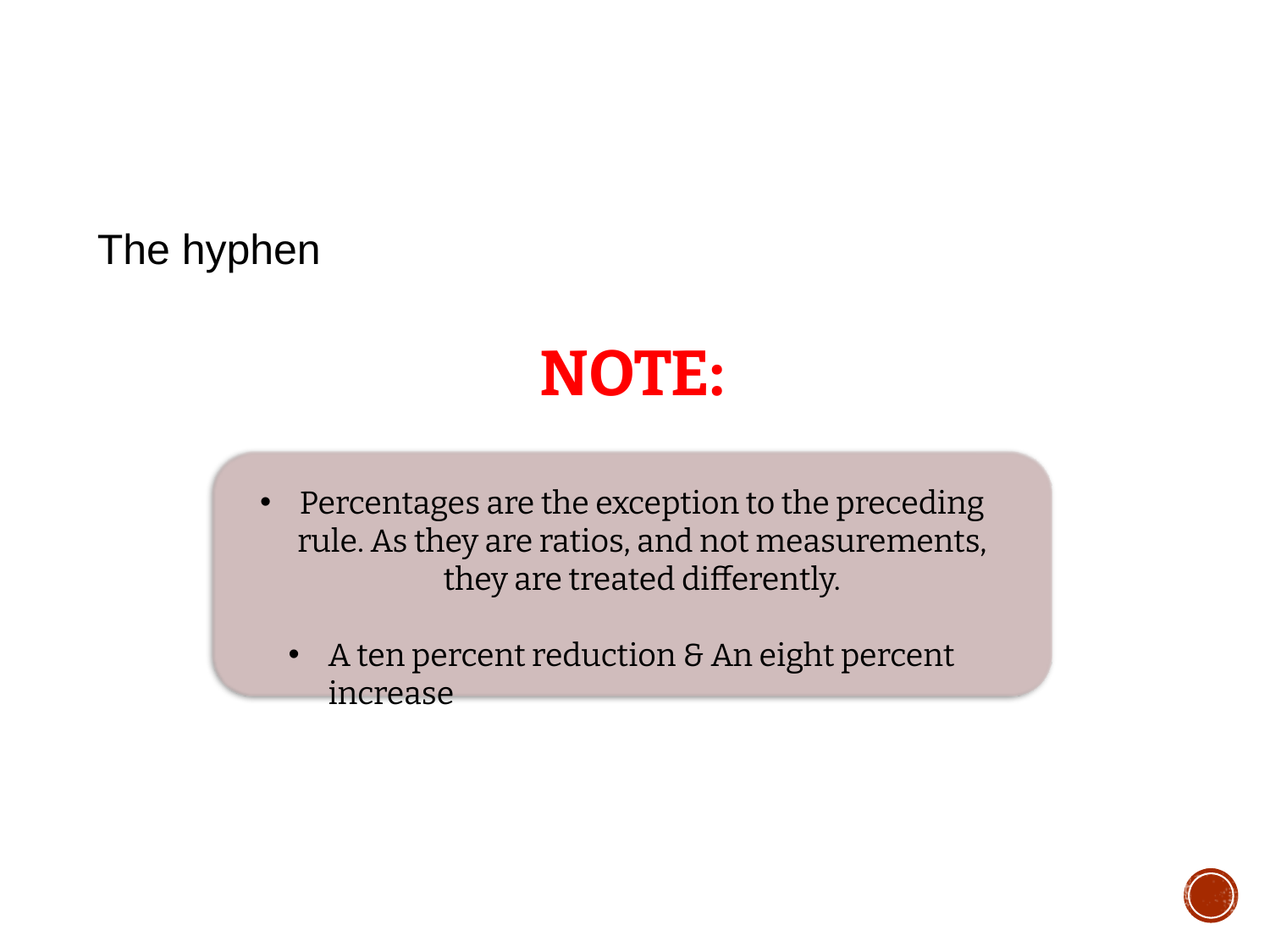

The hyphen
NOTE:

Percentages are the exception to the preceding rule. As they are ratios, and not measurements, they are treated differently.

A ten percent reduction & An eight percent increase